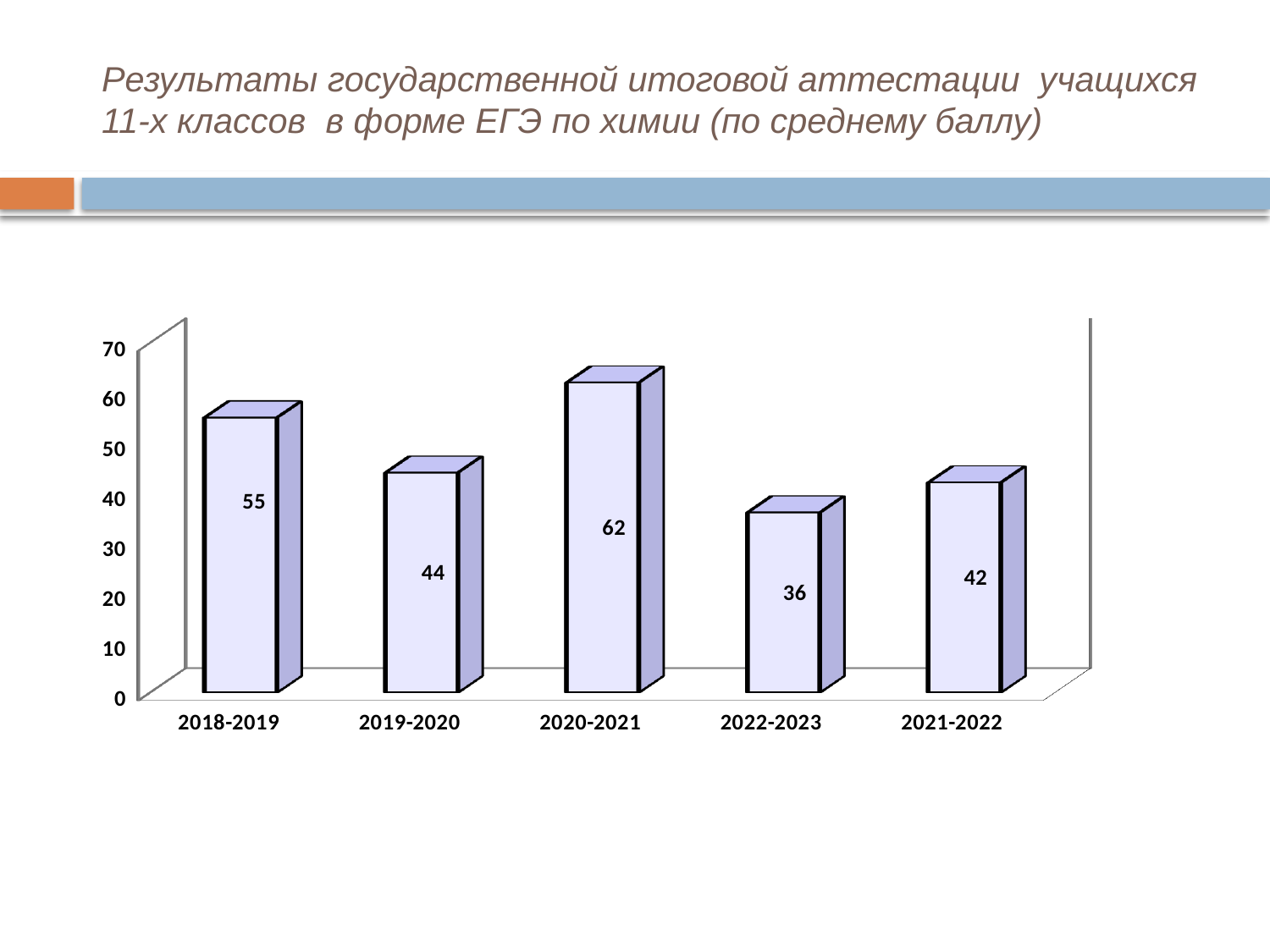

# Результаты государственной итоговой аттестации  учащихся 11-х классов  в форме ЕГЭ по химии (по среднему баллу)

[unsupported chart]